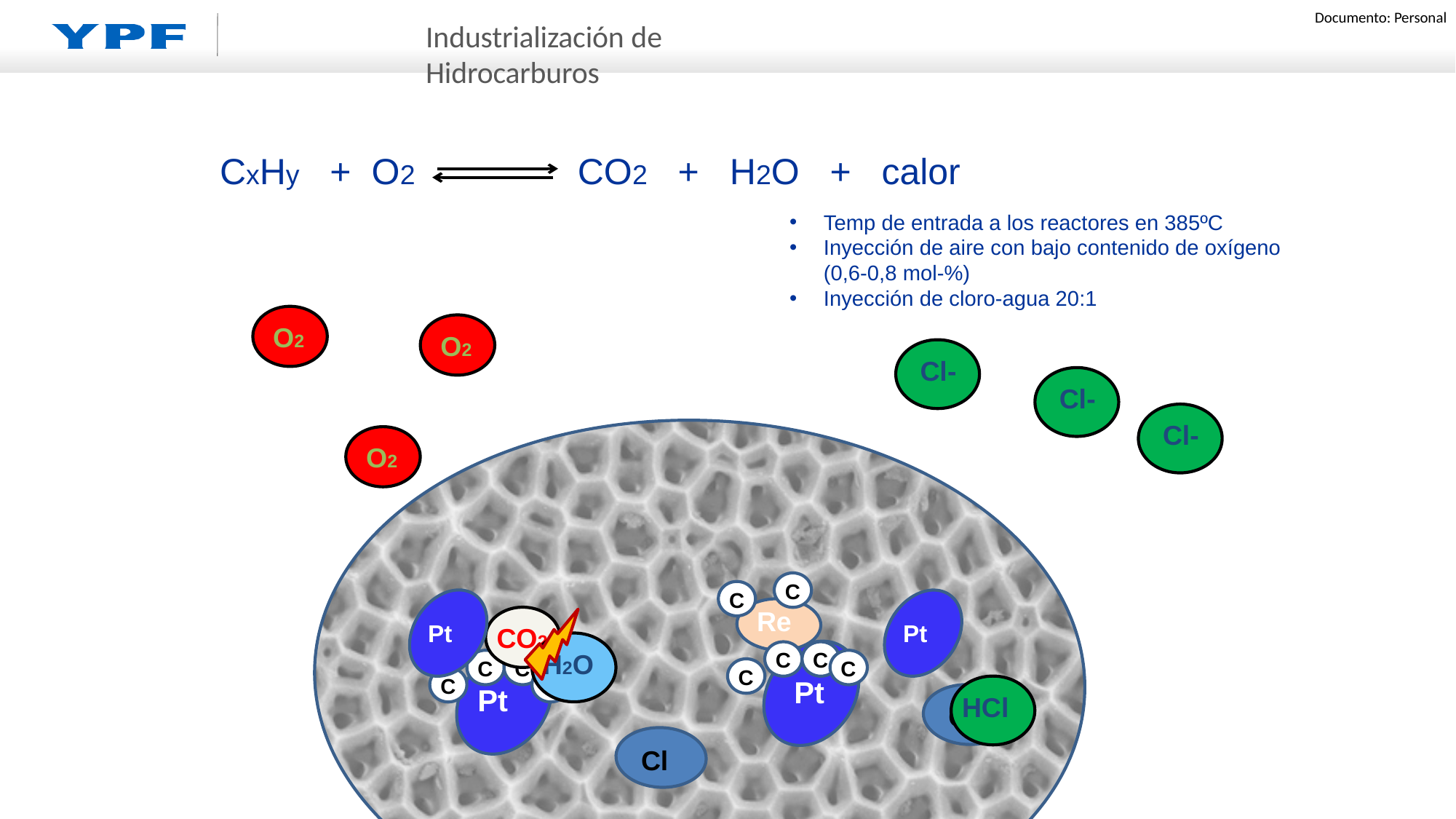

Industrialización de Hidrocarburos
CxHy   +  O2		   CO2   +   H2O   +   calor
Temp de entrada a los reactores en 385ºC
Inyección de aire con bajo contenido de oxígeno (0,6-0,8 mol-%)
Inyección de cloro-agua 20:1

O2

O2

Cl-

Cl-

Cl-

O2

C

C

Re

Pt

Pt

CO2

H2O

C

C

C

C

Pt

C

Pt

C

C

C

HCl

Cl

Cl